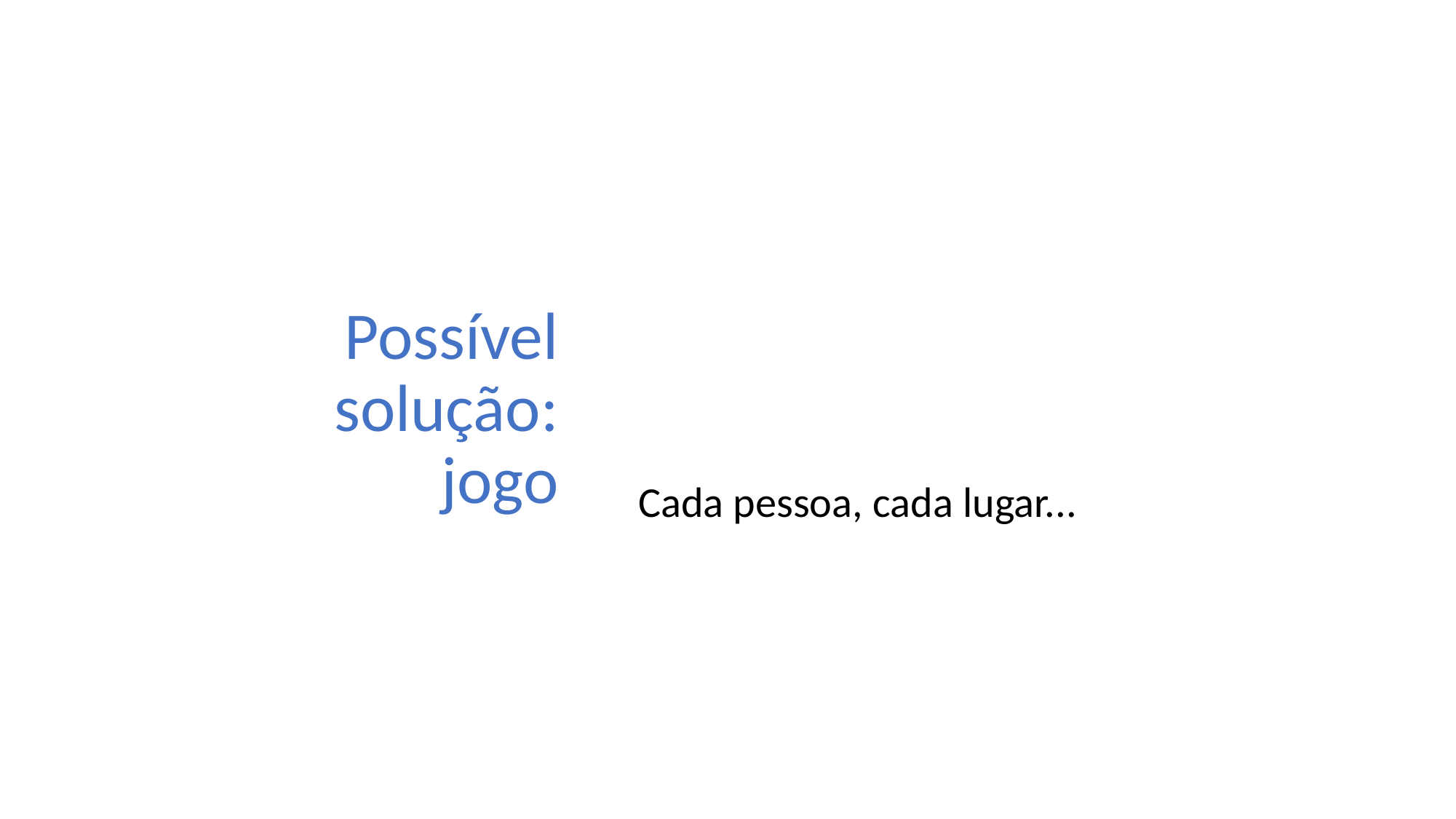

# Possível solução: jogo

Cada pessoa, cada lugar...